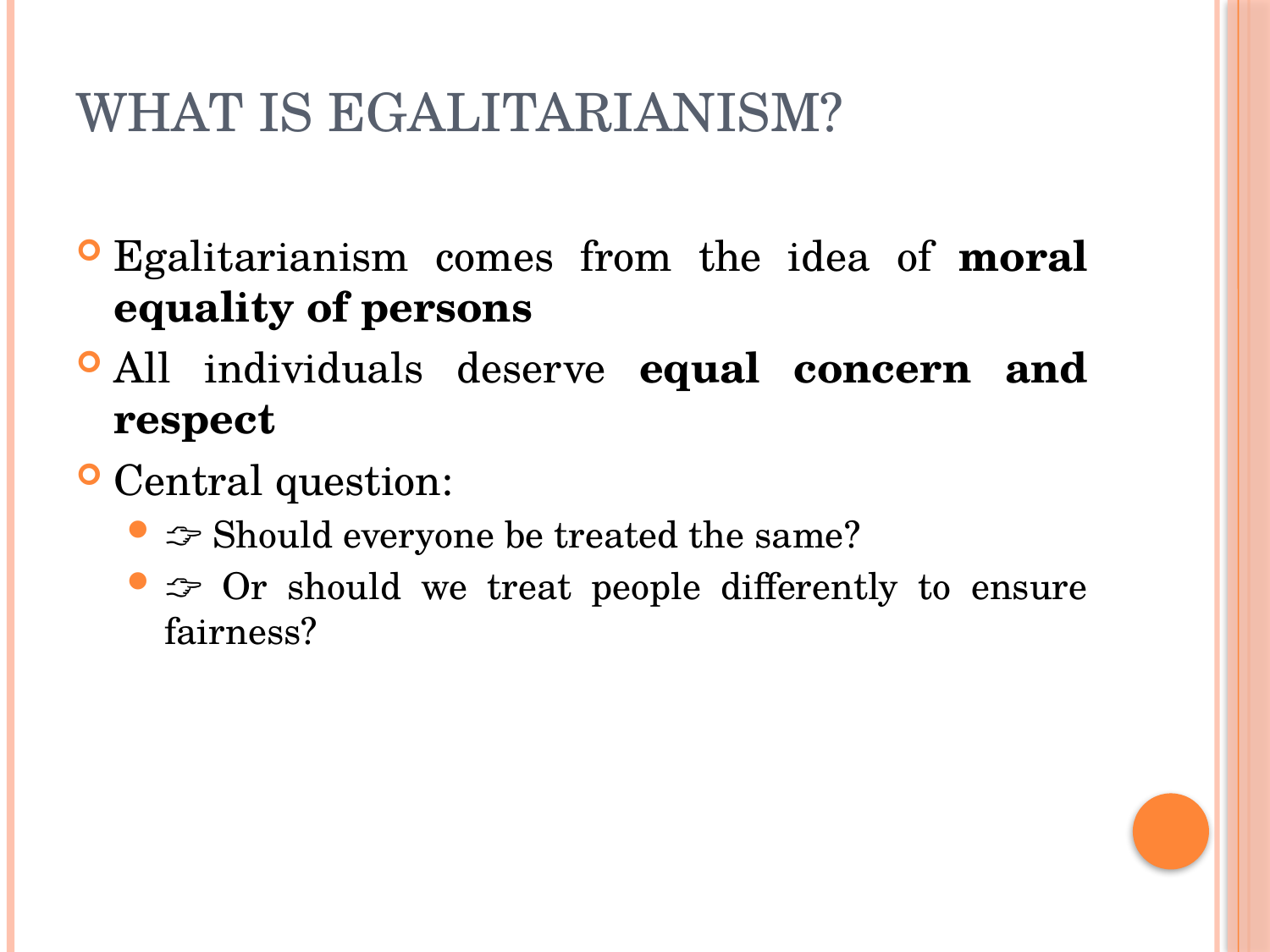

# What is Egalitarianism?
Egalitarianism comes from the idea of moral equality of persons
All individuals deserve equal concern and respect
Central question:
👉 Should everyone be treated the same?
👉 Or should we treat people differently to ensure fairness?